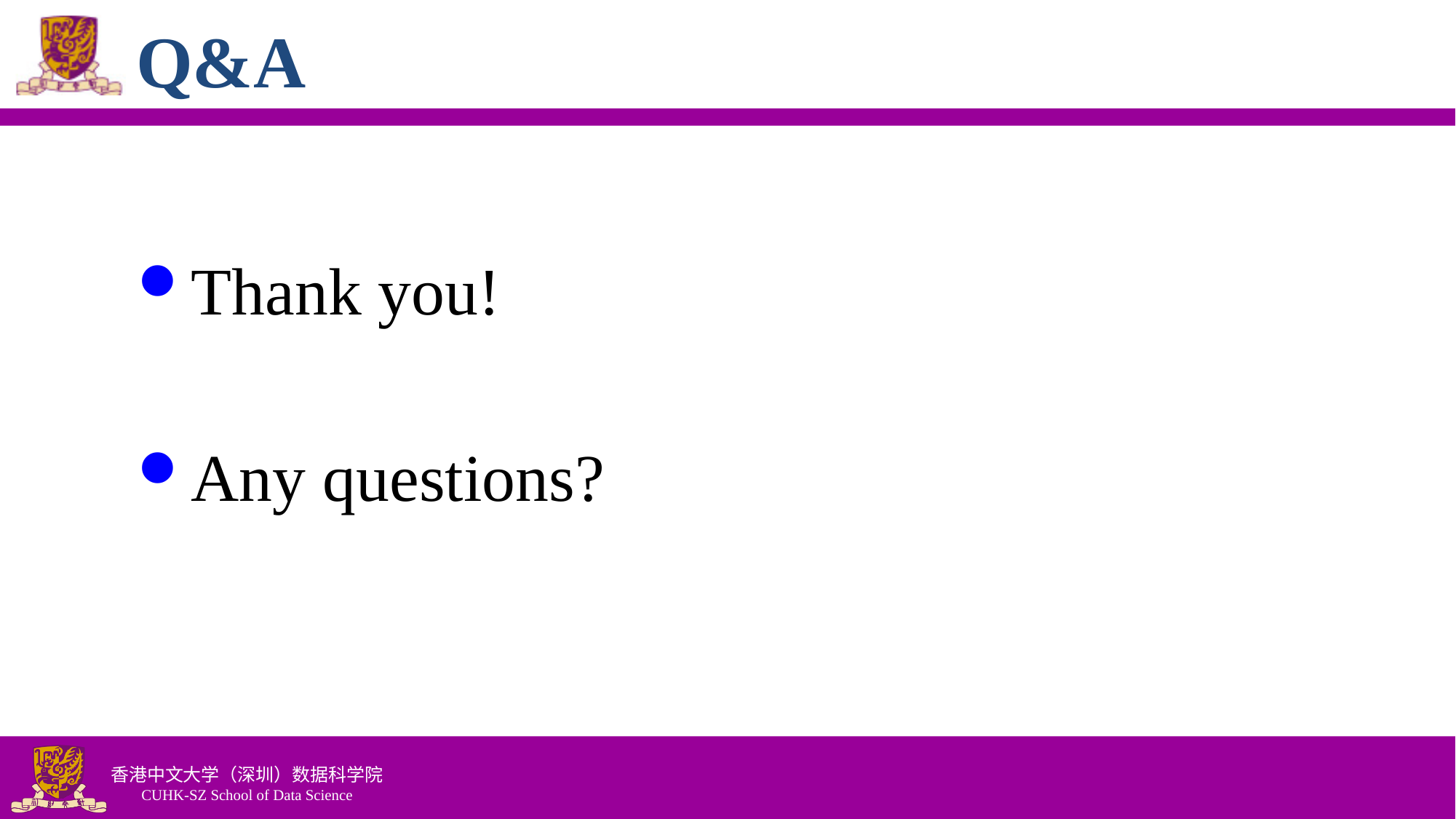

# Q&A

Thank you!

Any questions?
42